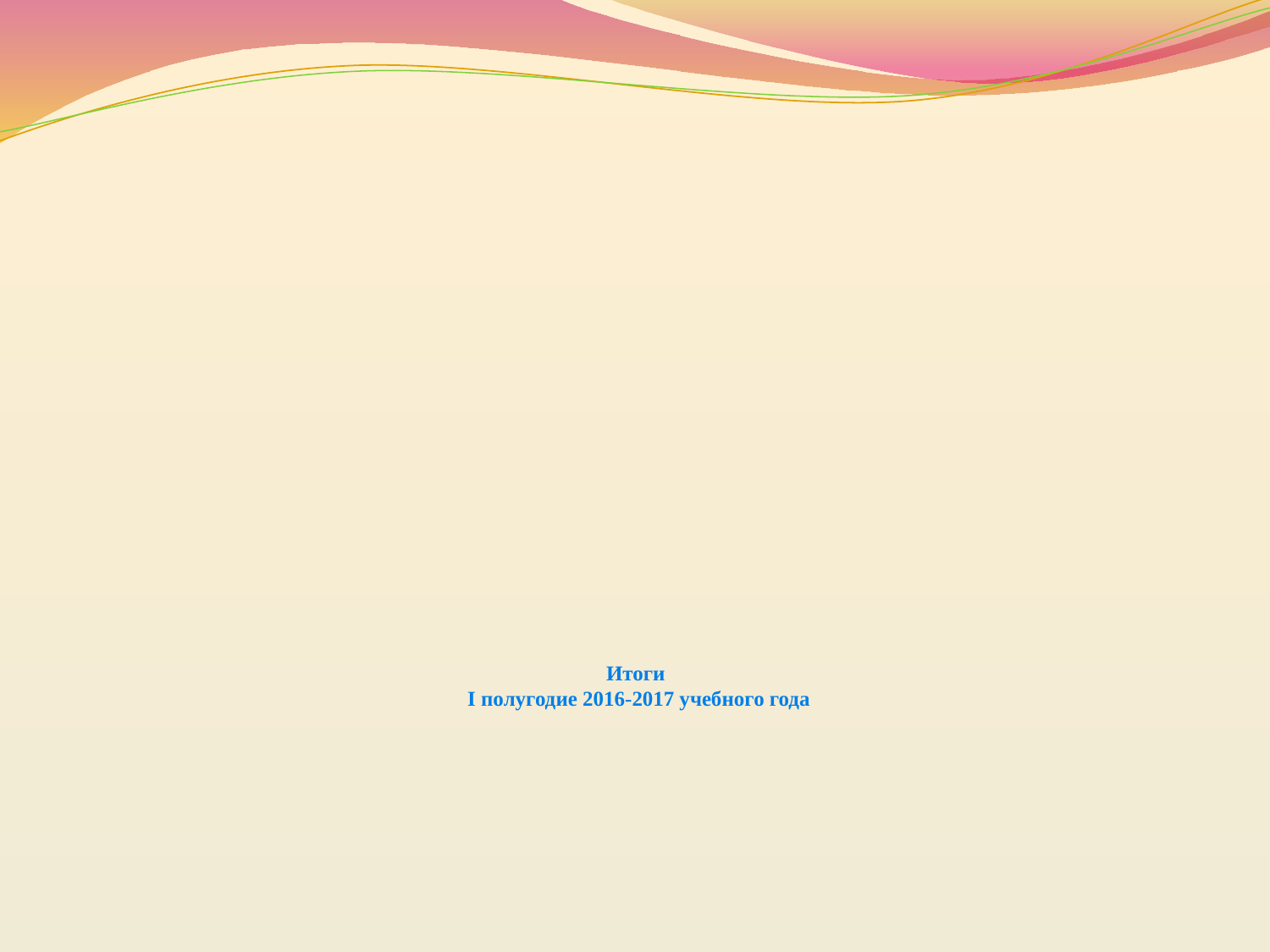

# Итоги І полугодие 2016-2017 учебного года